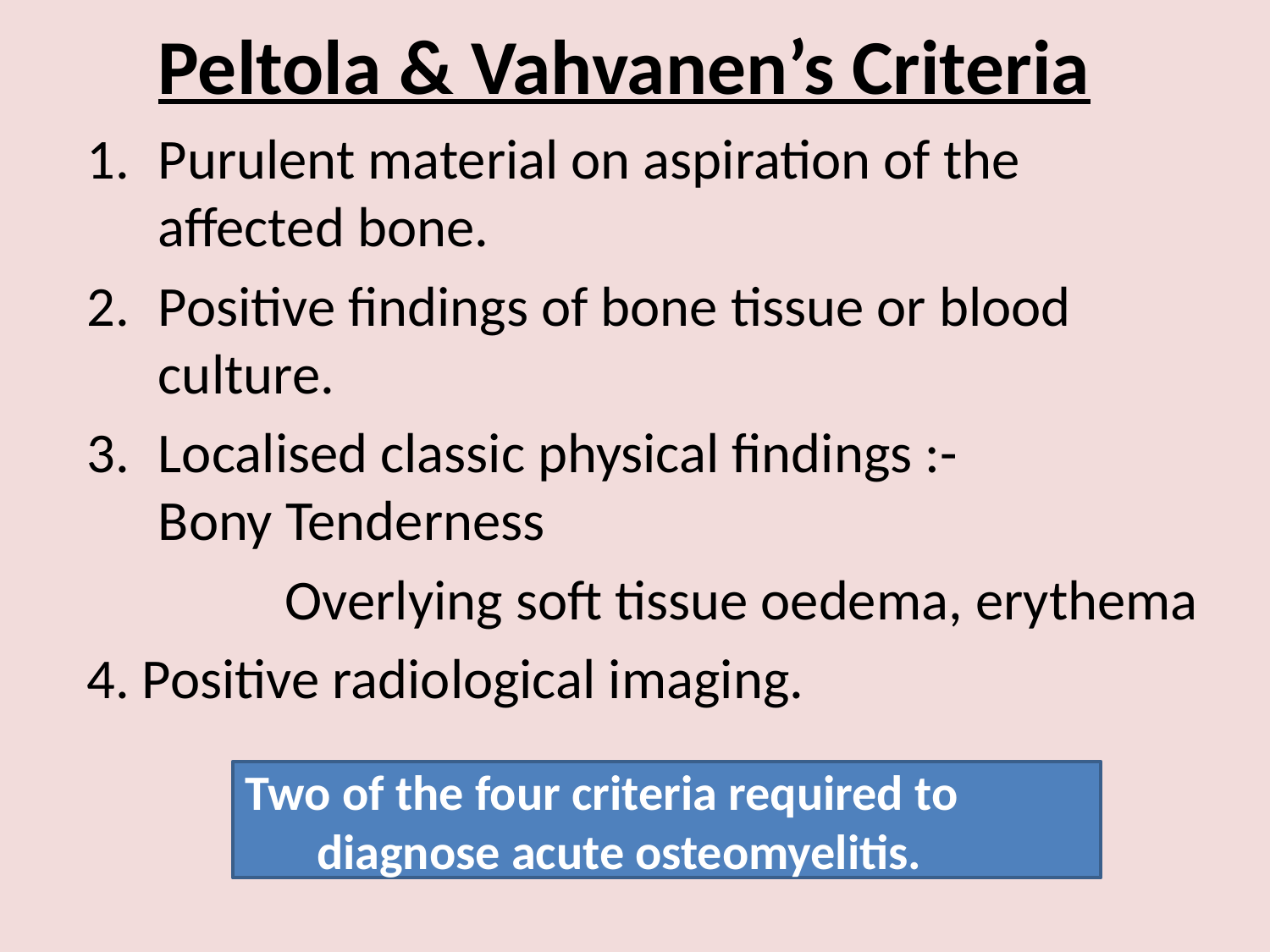

# Peltola & Vahvanen’s Criteria
Purulent material on aspiration of the affected bone.
Positive findings of bone tissue or blood culture.
Localised classic physical findings :-		Bony Tenderness
		Overlying soft tissue oedema, erythema
4. Positive radiological imaging.
Two of the four criteria required to diagnose acute osteomyelitis.